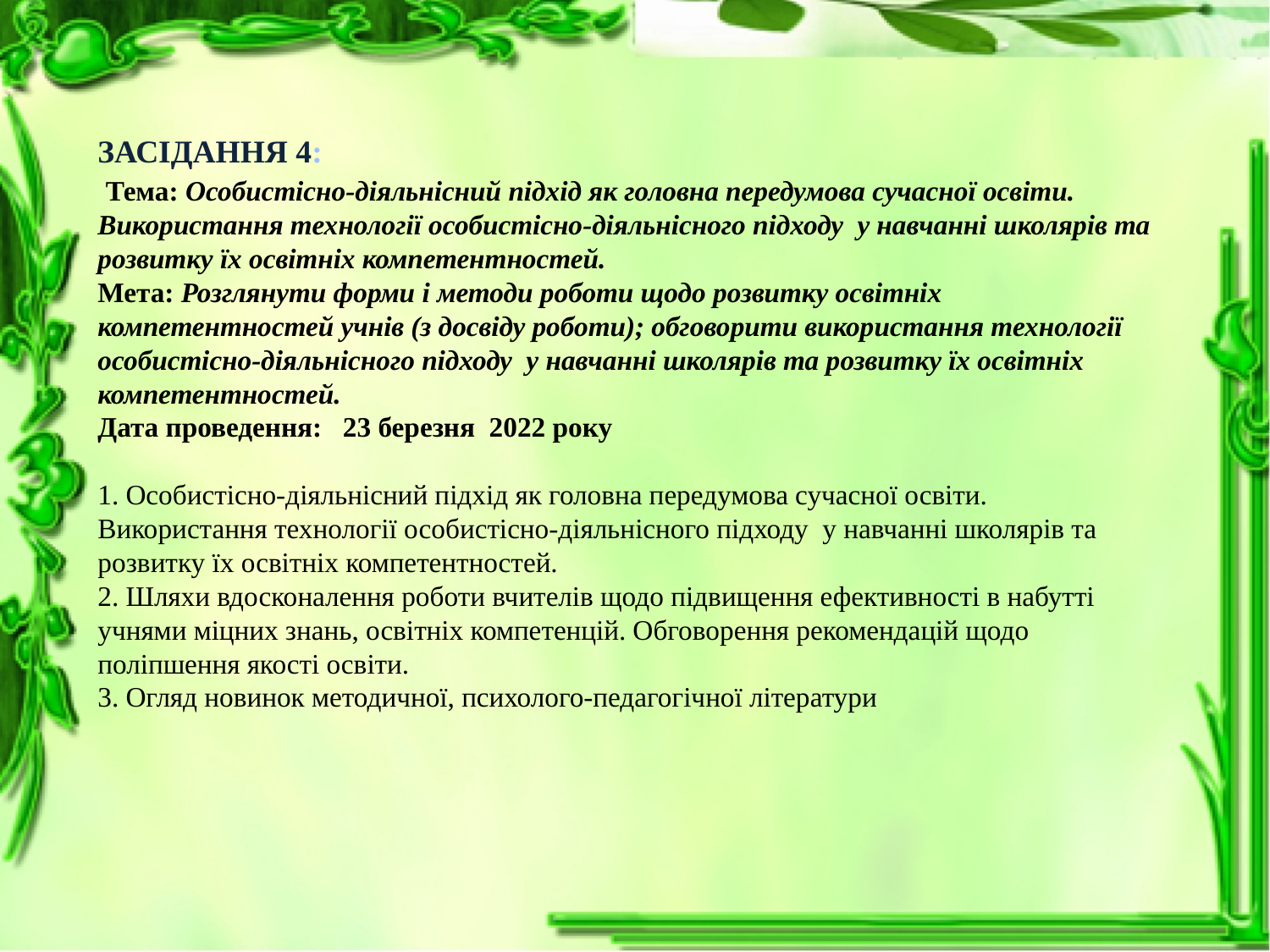

# ЗАСІДАННЯ 4: Тема: Особистісно-діяльнісний підхід як головна передумова сучасної освіти. Використання технології особистісно-діяльнісного підходу  у навчанні школярів та розвитку їх освітніх компетентностей. Мета: Розглянути форми і методи роботи щодо розвитку освітніх компетентностей учнів (з досвіду роботи); обговорити використання технології особистісно-діяльнісного підходу  у навчанні школярів та розвитку їх освітніх компетентностей. Дата проведення:   23 березня  2022 року   1. Особистісно-діяльнісний підхід як головна передумова сучасної освіти. Використання технології особистісно-діяльнісного підходу  у навчанні школярів та розвитку їх освітніх компетентностей. 2. Шляхи вдосконалення роботи вчителів щодо підвищення ефективності в набутті учнями міцних знань, освітніх компетенцій. Обговорення рекомендацій щодо поліпшення якості освіти. 3. Огляд новинок методичної, психолого-педагогічної літератури